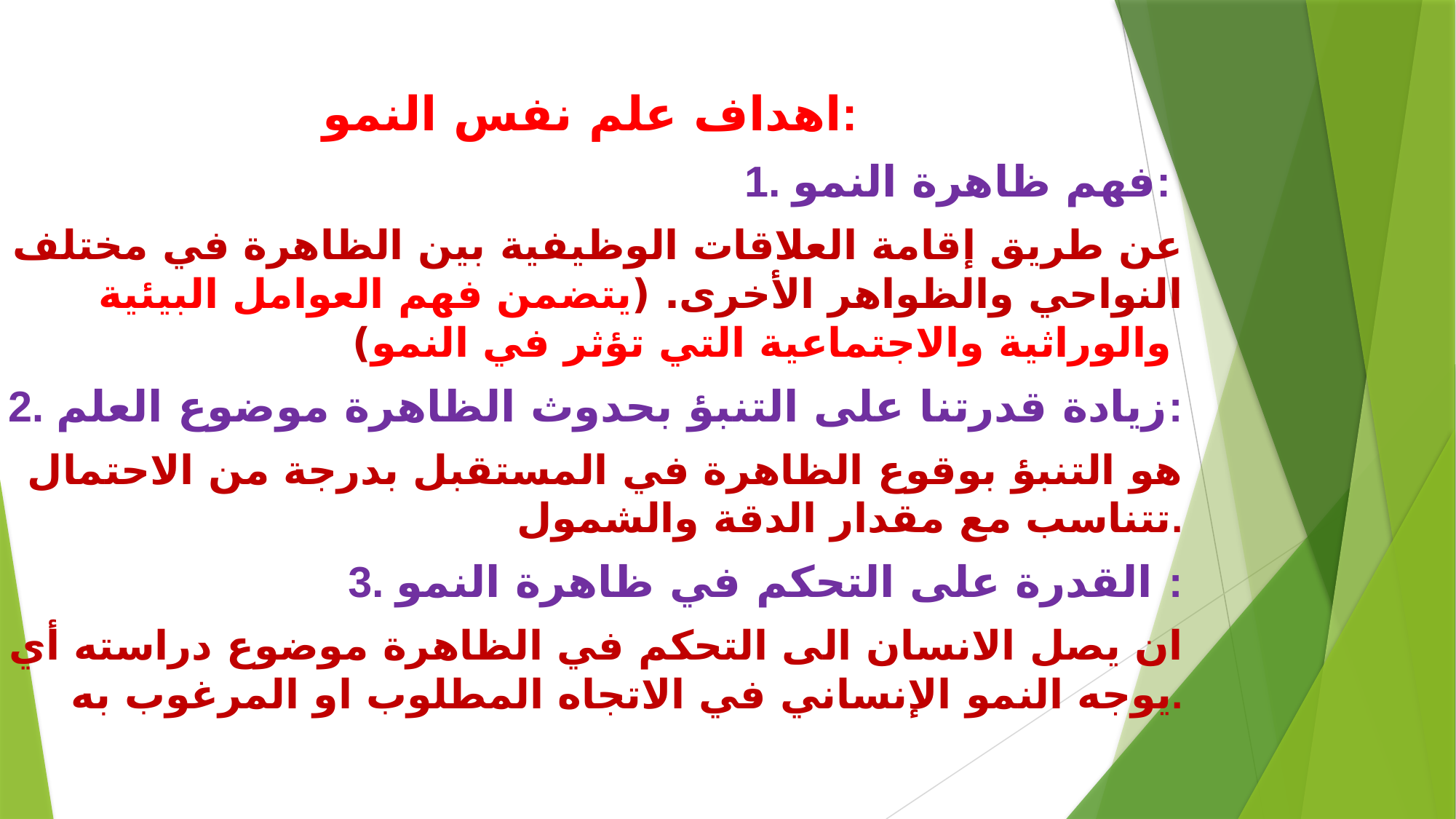

اهداف علم نفس النمو:
1. فهم ظاهرة النمو:
عن طريق إقامة العلاقات الوظيفية بين الظاهرة في مختلف النواحي والظواهر الأخرى. (يتضمن فهم العوامل البيئية والوراثية والاجتماعية التي تؤثر في النمو)
2. زيادة قدرتنا على التنبؤ بحدوث الظاهرة موضوع العلم:
هو التنبؤ بوقوع الظاهرة في المستقبل بدرجة من الاحتمال تتناسب مع مقدار الدقة والشمول.
3. القدرة على التحكم في ظاهرة النمو :
ان يصل الانسان الى التحكم في الظاهرة موضوع دراسته أي يوجه النمو الإنساني في الاتجاه المطلوب او المرغوب به.